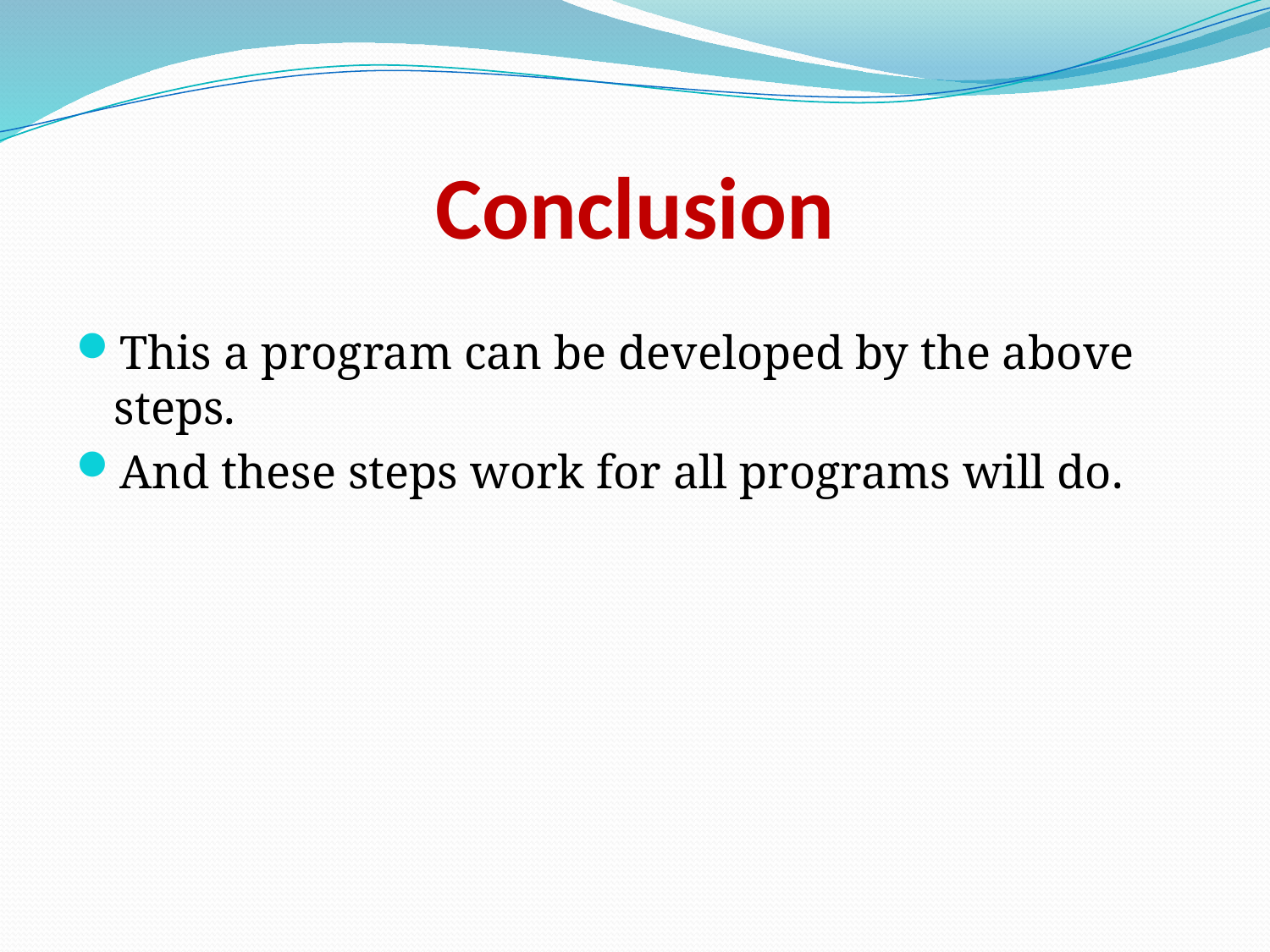

# Conclusion
This a program can be developed by the above steps.
And these steps work for all programs will do.